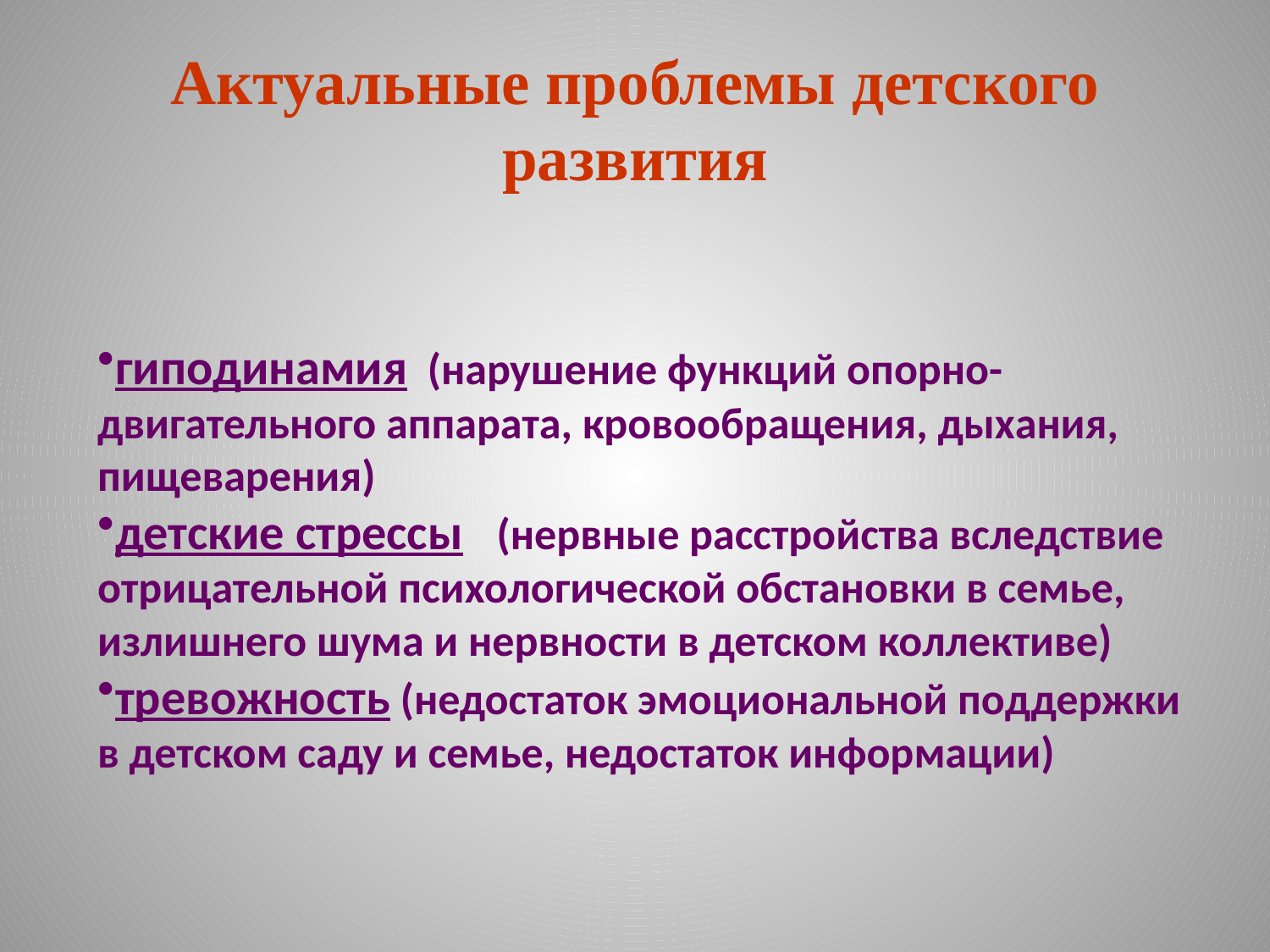

# Актуальные проблемы детского развития
гиподинамия  (нарушение функций опорно-двигательного аппарата, кровообращения, дыхания, пищеварения)
детские стрессы   (нервные расстройства вследствие отрицательной психологической обстановки в семье, излишнего шума и нервности в детском коллективе)
тревожность (недостаток эмоциональной поддержки в детском саду и семье, недостаток информации)